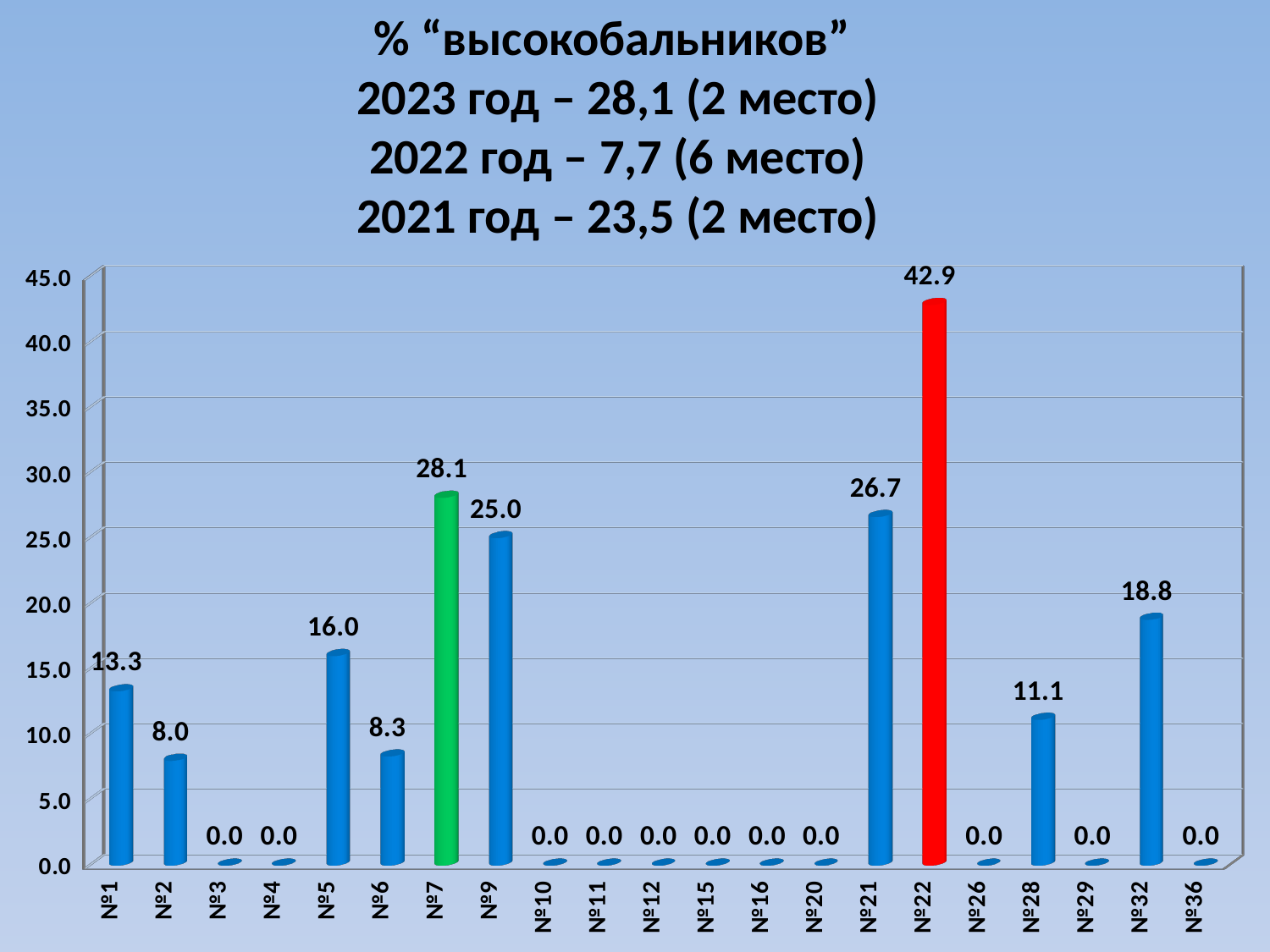

% “высокобальников”
2023 год – 28,1 (2 место)
2022 год – 7,7 (6 место)
2021 год – 23,5 (2 место)

[unsupported chart]